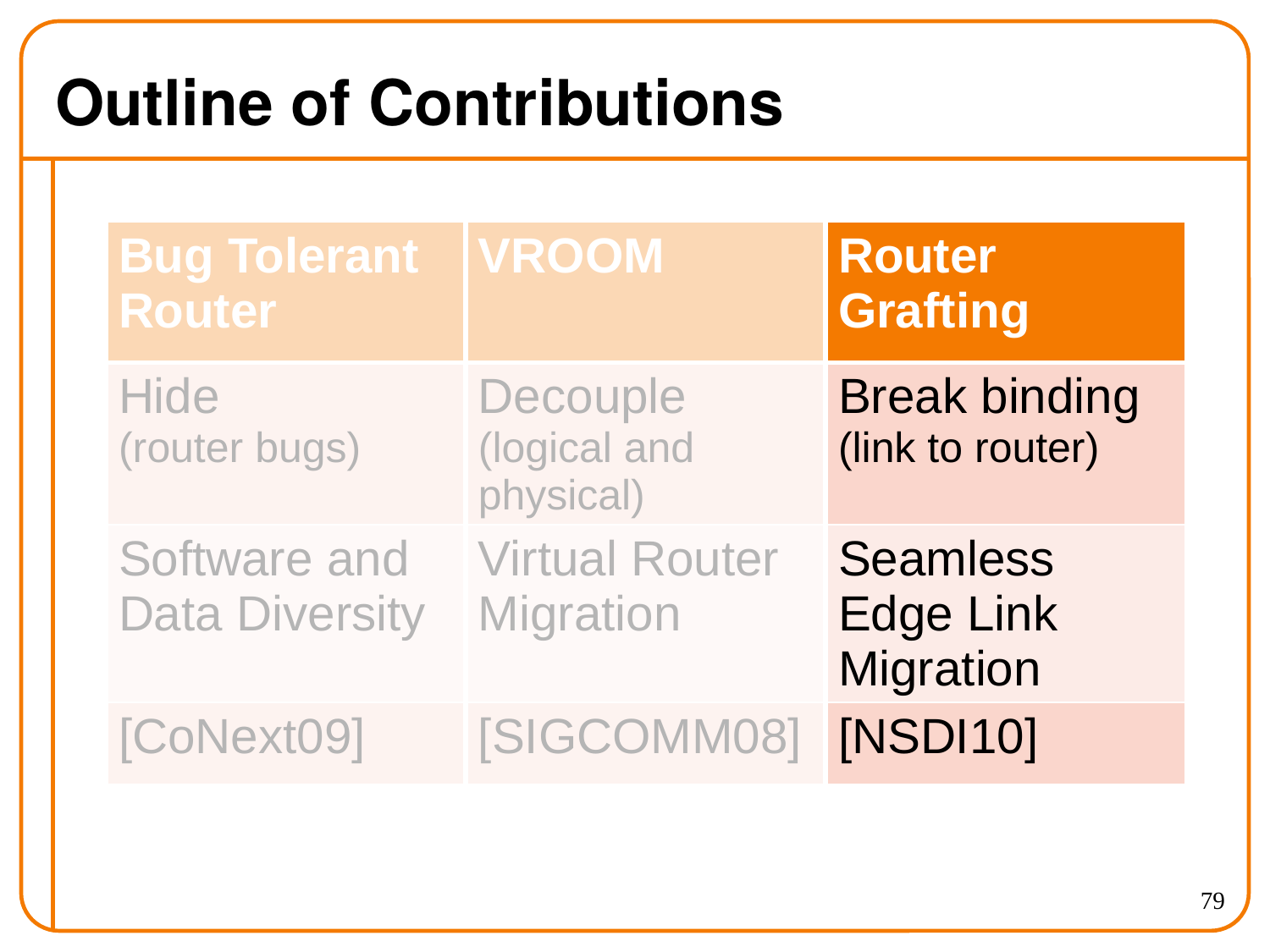

# Outline of Contributions

| Bug Tolerant Router | VROOM | Router Grafting |
| --- | --- | --- |
| Hide (router bugs) | Decouple (logical and physical) | Break binding (link to router) |
| Software and Data Diversity | Virtual Router Migration | Seamless Edge Link Migration |
| [CoNext09] | [SIGCOMM08] | [NSDI10] |
79